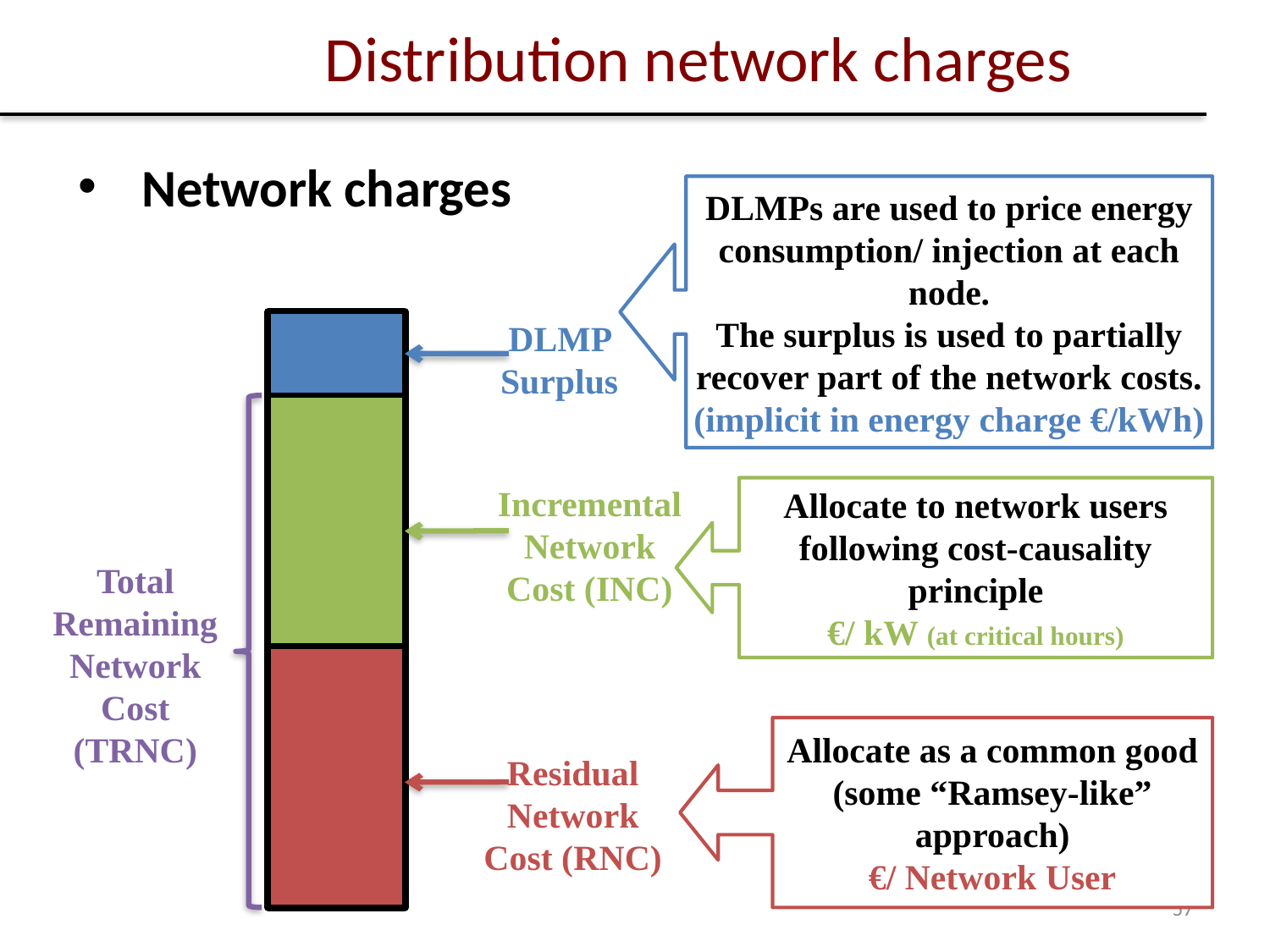

# Distribution network charges
DLMPs are used to price energy consumption/ injection at each node.
The surplus is used to partially recover part of the network costs.
(implicit in energy charge €/kWh)
Network charges
Allocate to network users following cost-causality principle
€/ kW (at critical hours)
DLMP Surplus

Incremental Network Cost (INC)
Total Remaining Network Cost (TRNC)

Residual Network Cost (RNC)
Allocate as a common good (some “Ramsey-like” approach)
€/ Network User
57